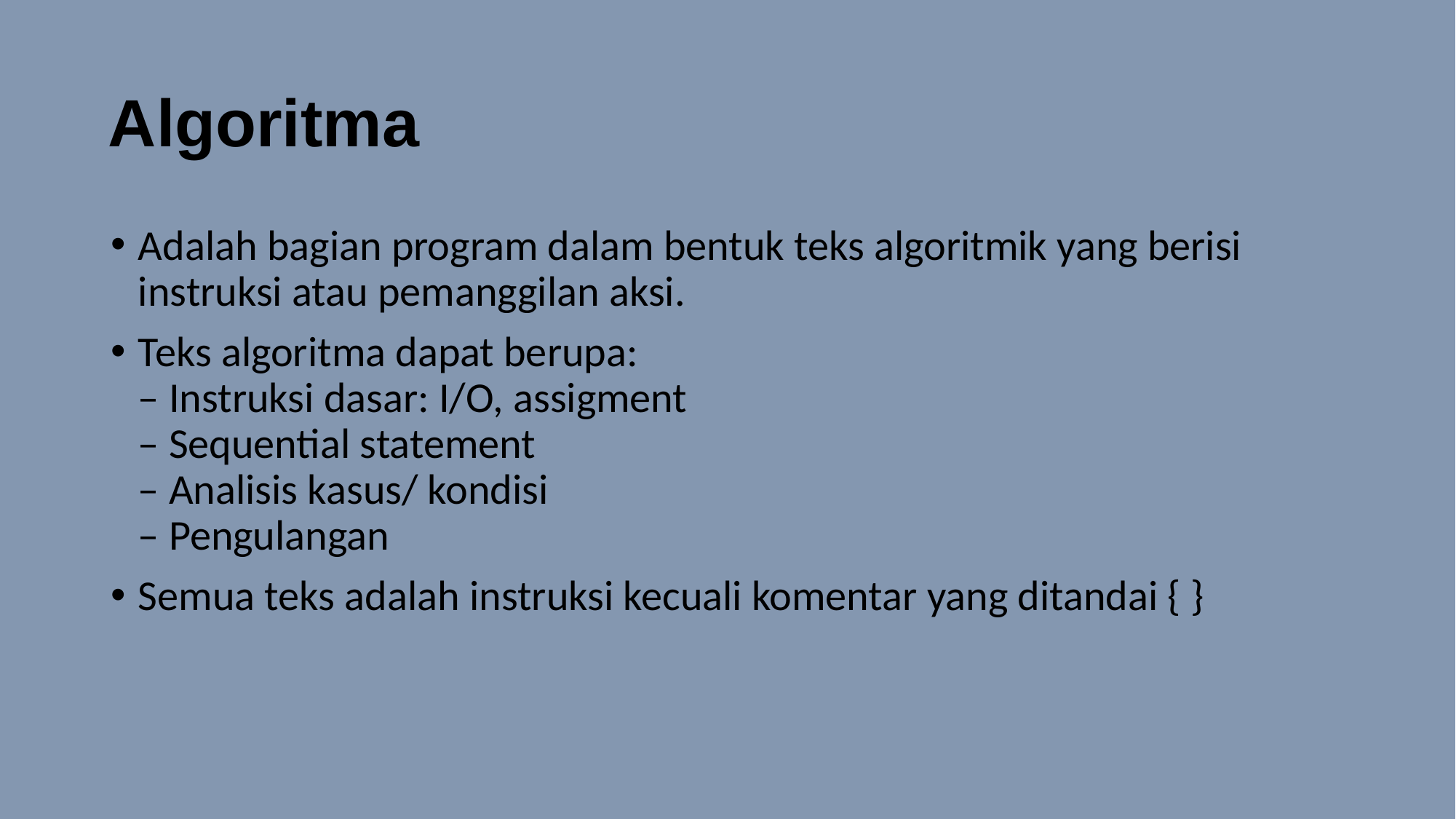

# Algoritma
Adalah bagian program dalam bentuk teks algoritmik yang berisi instruksi atau pemanggilan aksi.
Teks algoritma dapat berupa:
– Instruksi dasar: I/O, assigment
– Sequential statement
– Analisis kasus/ kondisi
– Pengulangan
Semua teks adalah instruksi kecuali komentar yang ditandai { }